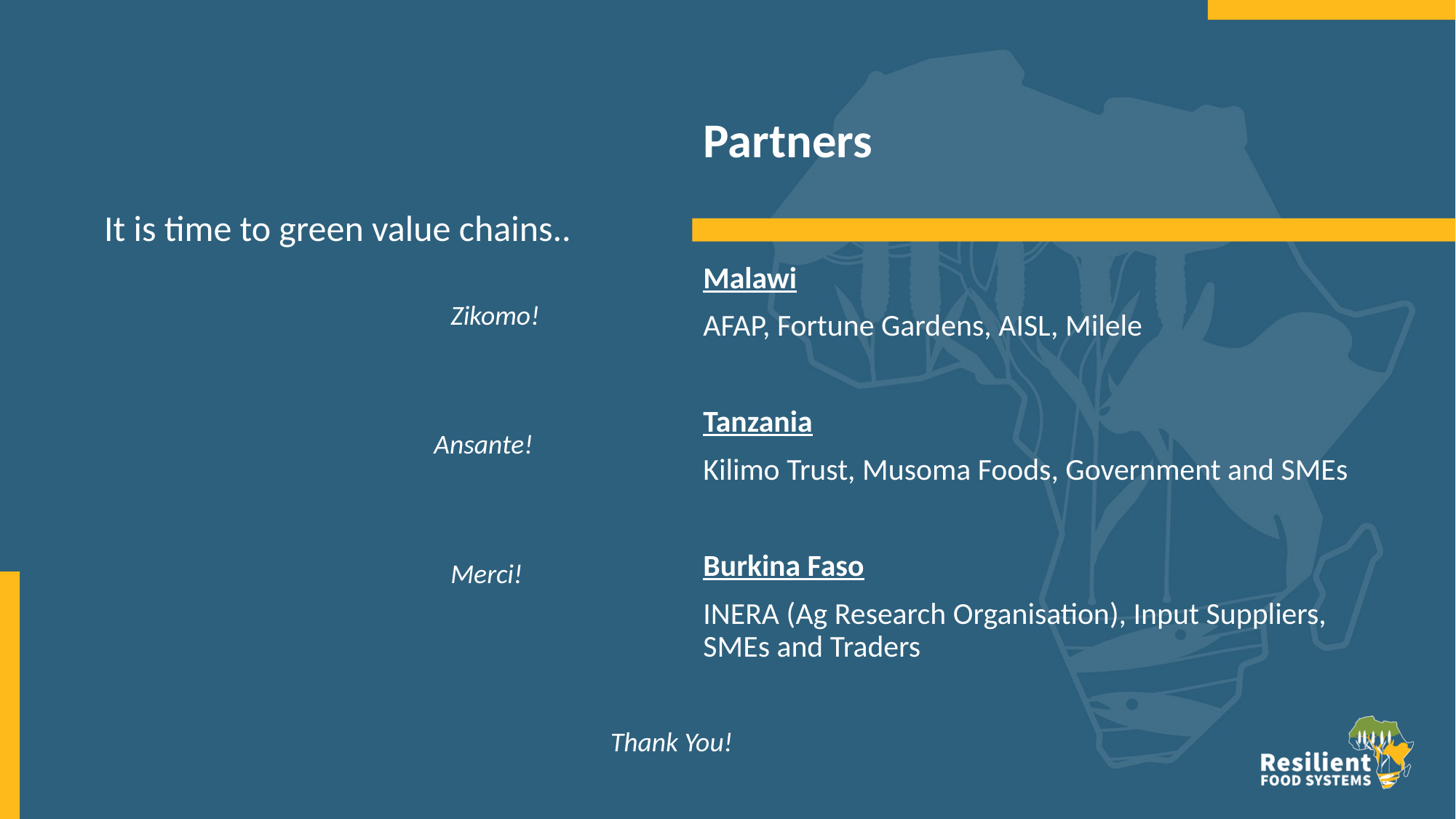

# Partners
It is time to green value chains..
Malawi
AFAP, Fortune Gardens, AISL, Milele

Tanzania
Kilimo Trust, Musoma Foods, Government and SMEs

Burkina Faso
INERA (Ag Research Organisation), Input Suppliers, SMEs and Traders
Zikomo!
Ansante!
Merci!
Thank You!